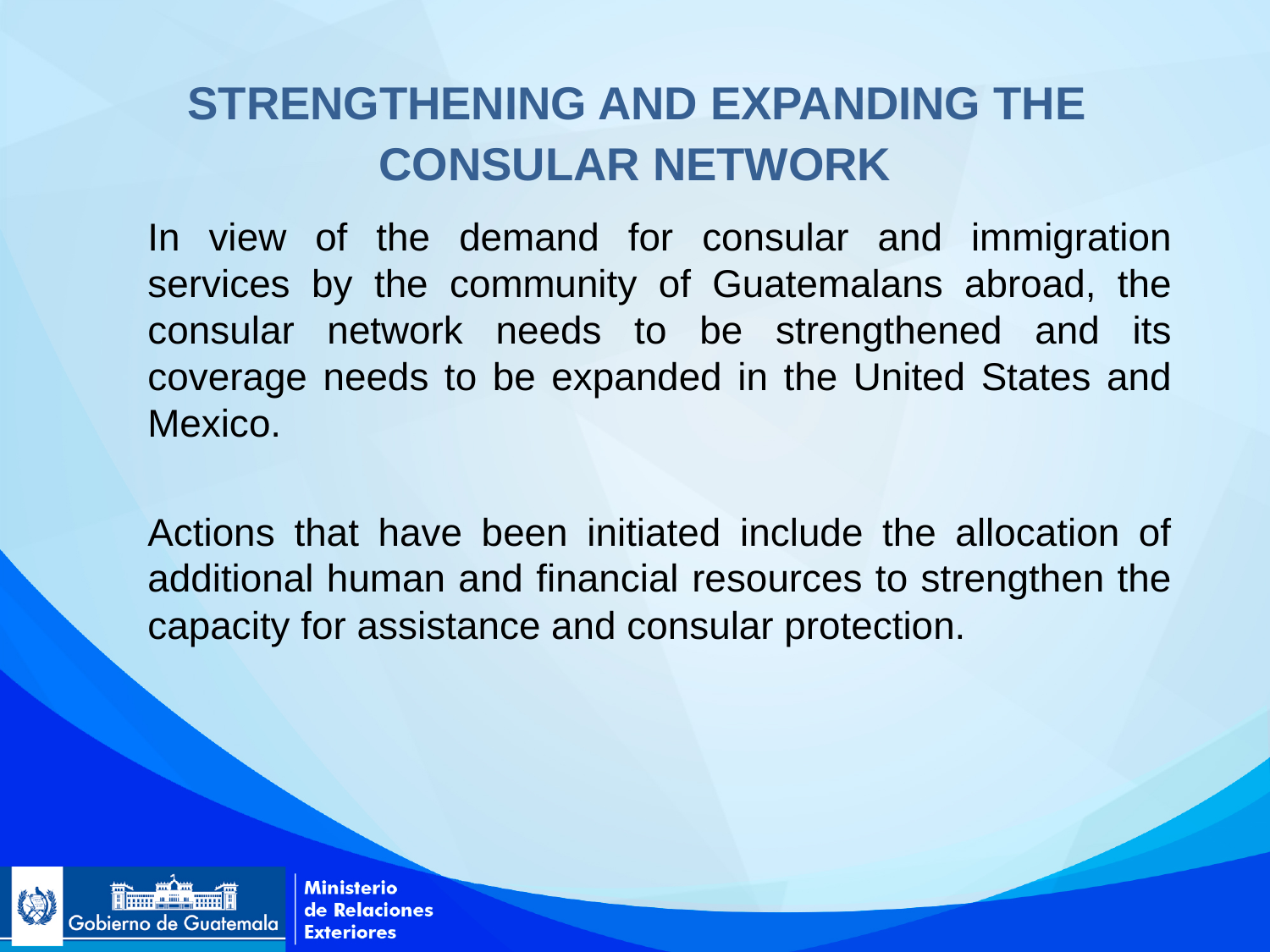

# STRENGTHENING AND EXPANDING THE CONSULAR NETWORK
In view of the demand for consular and immigration services by the community of Guatemalans abroad, the consular network needs to be strengthened and its coverage needs to be expanded in the United States and Mexico.

Actions that have been initiated include the allocation of additional human and financial resources to strengthen the capacity for assistance and consular protection.